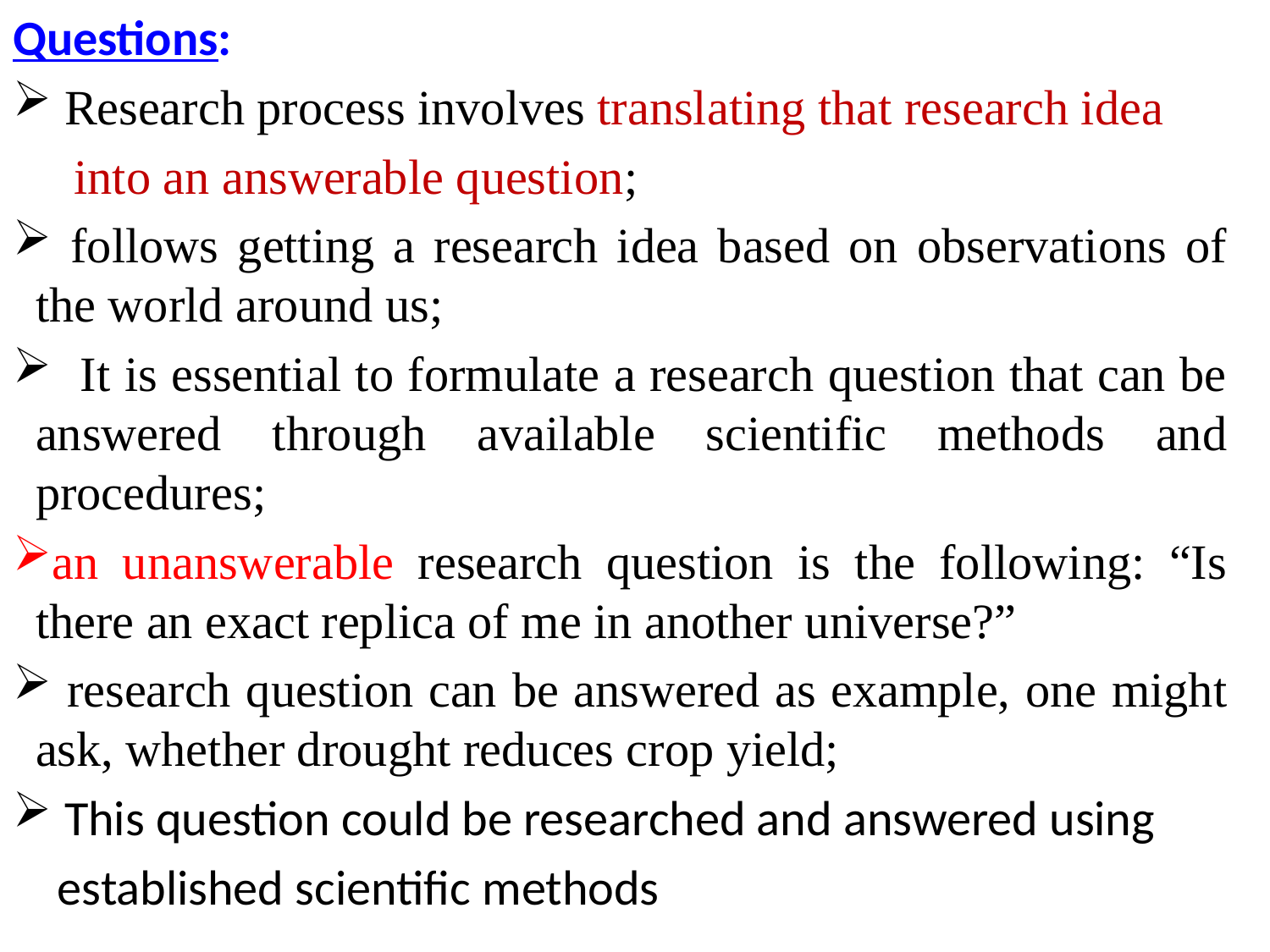

Questions:
 Research process involves translating that research idea
     into an answerable question;
 follows getting a research idea based on observations of the world around us;
  It is essential to formulate a research question that can be answered through available scientific methods and procedures;
an unanswerable research question is the following: “Is there an exact replica of me in another universe?”
 research question can be answered as example, one might ask, whether drought reduces crop yield;
 This question could be researched and answered using
    established scientific methods